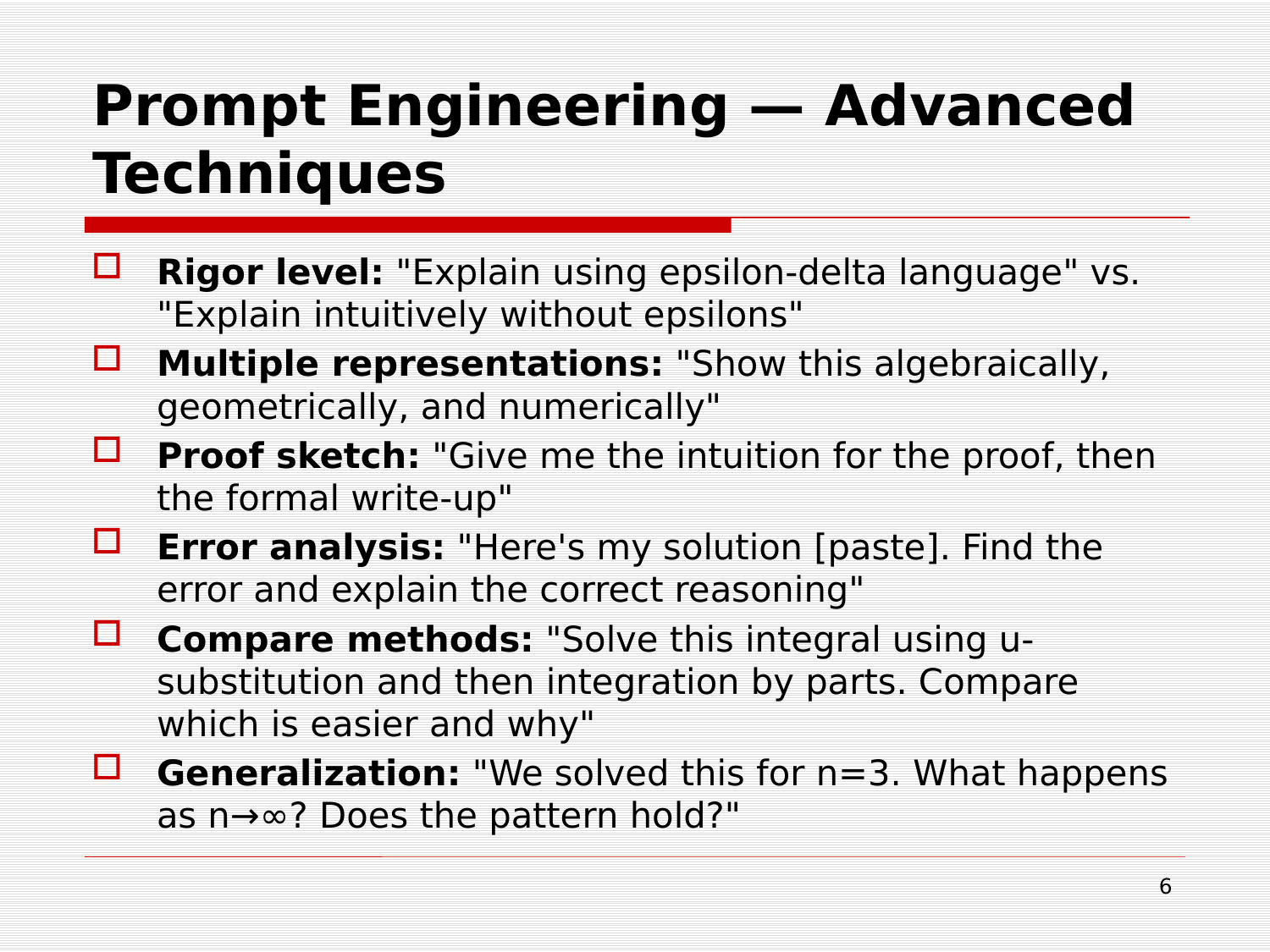

# Prompt Engineering — Advanced Techniques
Rigor level: "Explain using epsilon-delta language" vs. "Explain intuitively without epsilons"
Multiple representations: "Show this algebraically, geometrically, and numerically"
Proof sketch: "Give me the intuition for the proof, then the formal write-up"
Error analysis: "Here's my solution [paste]. Find the error and explain the correct reasoning"
Compare methods: "Solve this integral using u-substitution and then integration by parts. Compare which is easier and why"
Generalization: "We solved this for n=3. What happens as n→∞? Does the pattern hold?"

6